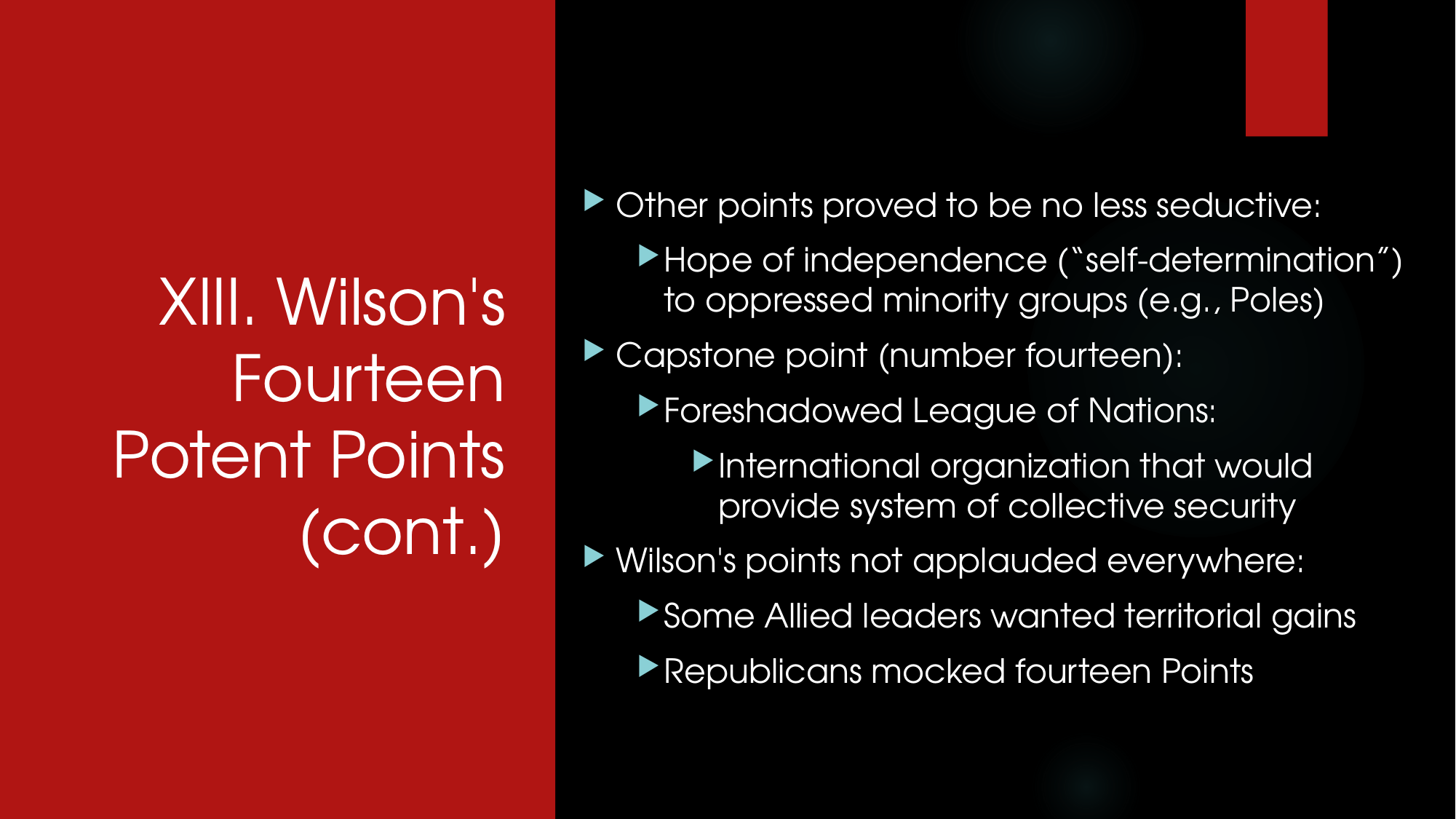

# XIII. Wilson's Fourteen Potent Points (cont.)
Other points proved to be no less seductive:
Hope of independence (“self-determination”) to oppressed minority groups (e.g., Poles)
Capstone point (number fourteen):
Foreshadowed League of Nations:
International organization that would provide system of collective security
Wilson's points not applauded everywhere:
Some Allied leaders wanted territorial gains
Republicans mocked fourteen Points